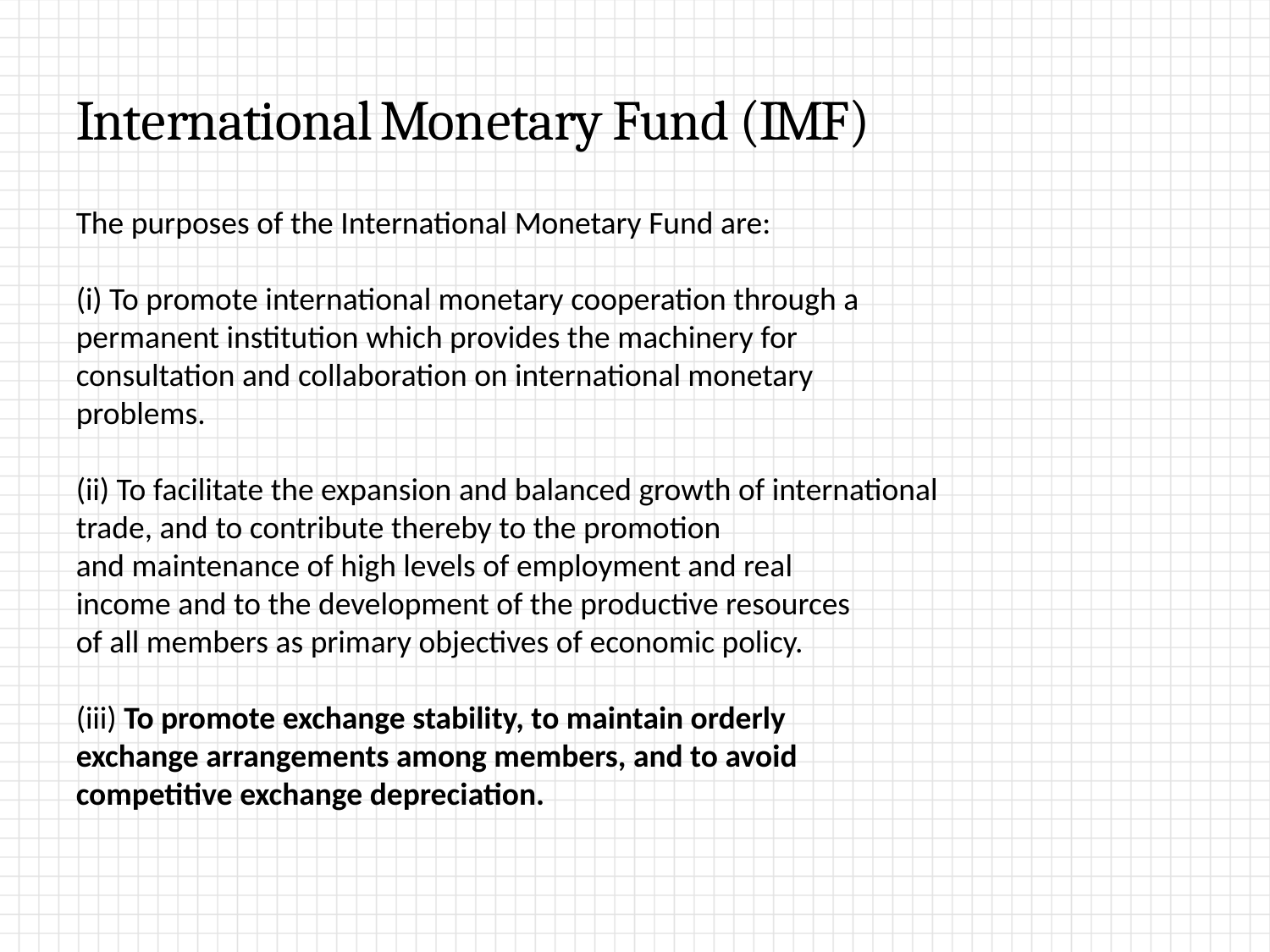

# International Monetary Fund (IMF)
The purposes of the International Monetary Fund are:

(i) To promote international monetary cooperation through a
permanent institution which provides the machinery for
consultation and collaboration on international monetary
problems.

(ii) To facilitate the expansion and balanced growth of international
trade, and to contribute thereby to the promotion
and maintenance of high levels of employment and real
income and to the development of the productive resources
of all members as primary objectives of economic policy.

(iii) To promote exchange stability, to maintain orderly
exchange arrangements among members, and to avoid
competitive exchange depreciation.